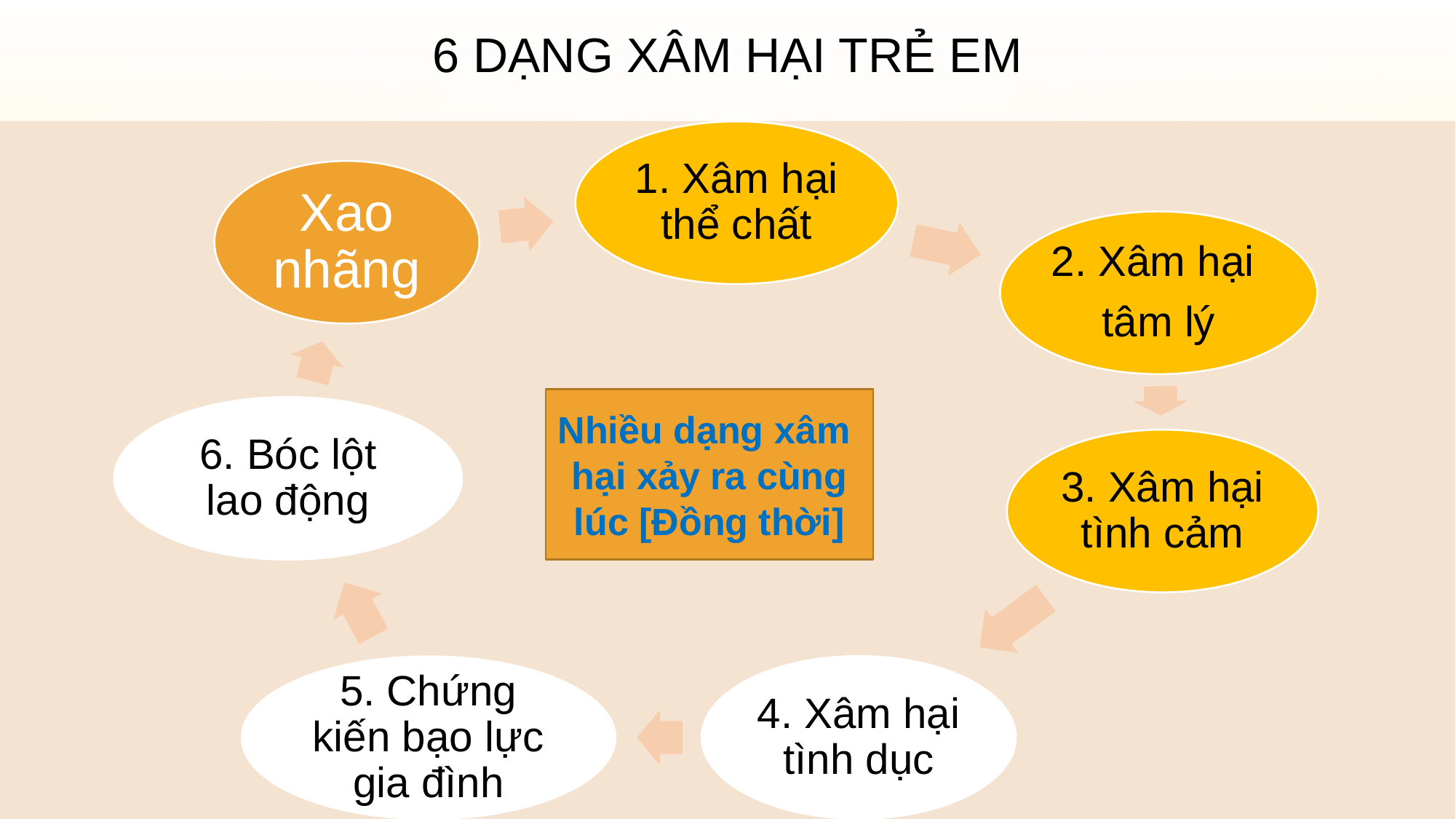

# 6 dạng XÂM HẠI trẻ em
1. Xâm hại thể chất

2. Xâm hại
tâm lý

3. Xâm hại tình cảm

4. Xâm hại tình dục

5. Chứng kiến bạo lực gia đình

6. Bóc lột lao động

Xao nhãng

Nhiều dạng xâm  hại xảy ra cùng lúc [Đồng thời]
35